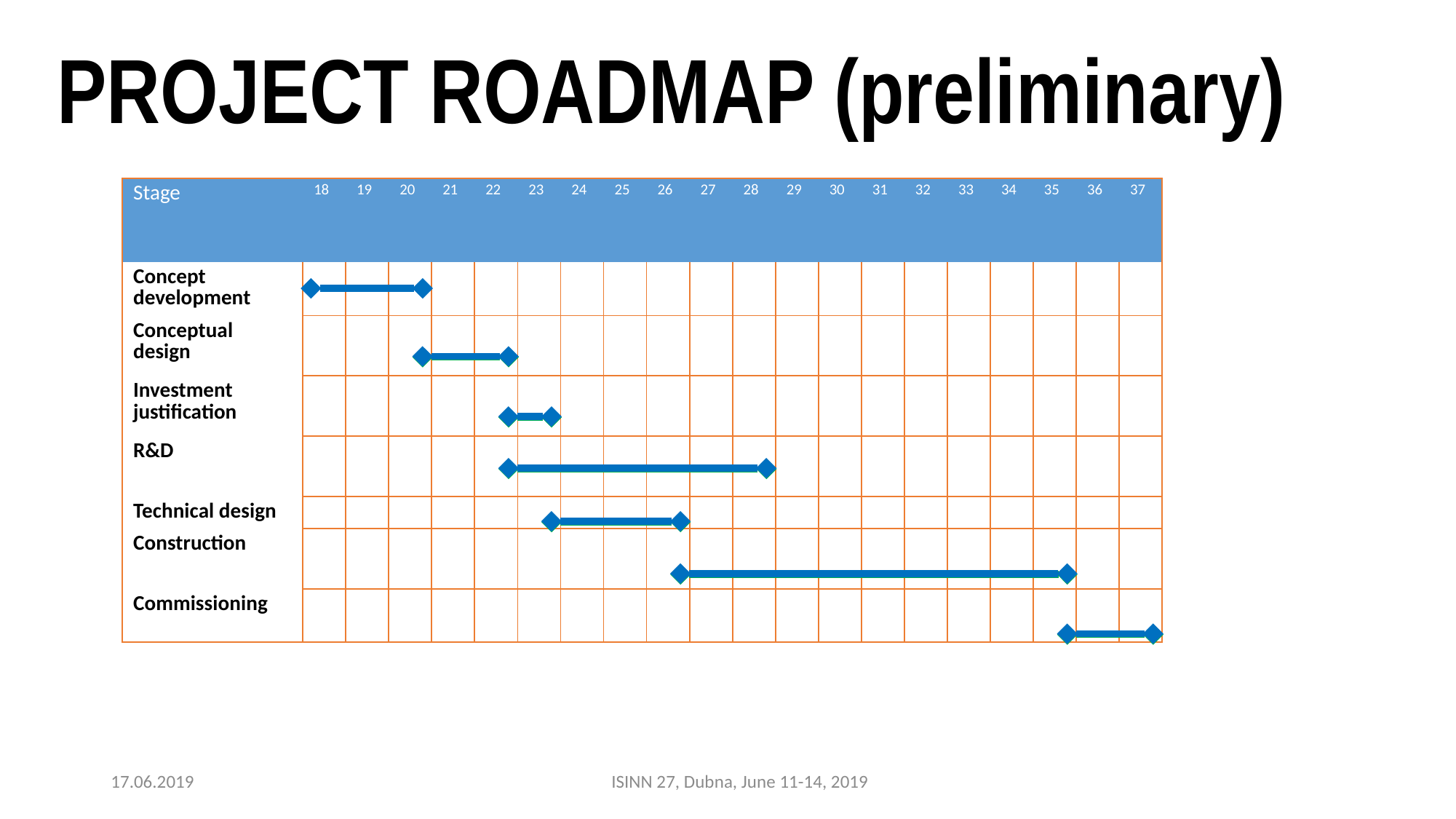

# PROJECT ROADMAP (preliminary)
| Stage | 18 | 19 | 20 | 21 | 22 | 23 | 24 | 25 | 26 | 27 | 28 | 29 | 30 | 31 | 32 | 33 | 34 | 35 | 36 | 37 |
| --- | --- | --- | --- | --- | --- | --- | --- | --- | --- | --- | --- | --- | --- | --- | --- | --- | --- | --- | --- | --- |
| Concept development |  |  |  |  |  |  |  |  |  |  |  |  |  |  |  |  |  |  |  |  |
| Conceptual design |  |  |  |  |  |  |  |  |  |  |  |  |  |  |  |  |  |  |  |  |
| Investment justification |  |  |  |  |  |  |  |  |  |  |  |  |  |  |  |  |  |  |  |  |
| R&D |  |  |  |  |  |  |  |  |  |  |  |  |  |  |  |  |  |  |  |  |
| Technical design |  |  |  |  |  |  |  |  |  |  |  |  |  |  |  |  |  |  |  |  |
| Construction |  |  |  |  |  |  |  |  |  |  |  |  |  |  |  |  |  |  |  |  |
| Commissioning |  |  |  |  |  |  |  |  |  |  |  |  |  |  |  |  |  |  |  |  |
17.06.2019
ISINN 27, Dubna, June 11-14, 2019